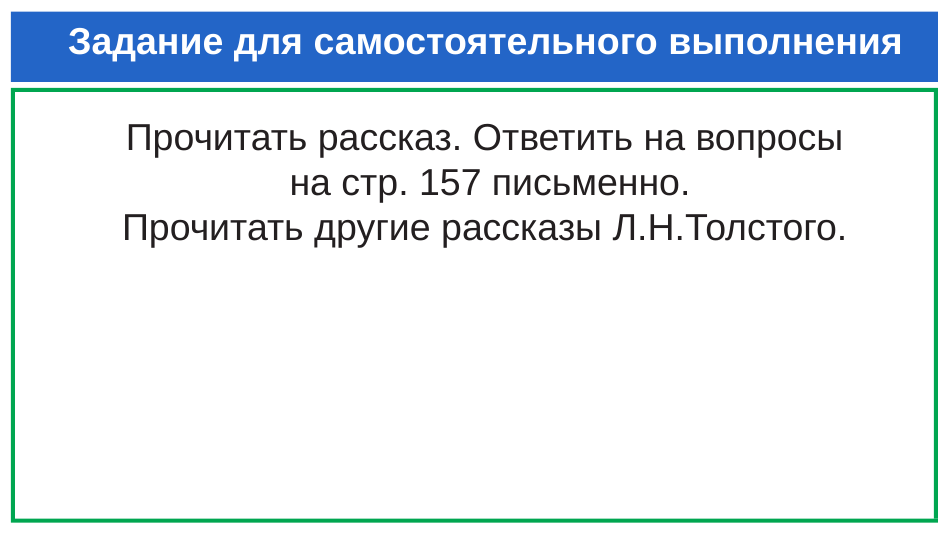

# Задание для самостоятельного выполнения
Прочитать рассказ. Ответить на вопросы
 на стр. 157 письменно.
Прочитать другие рассказы Л.Н.Толстого.